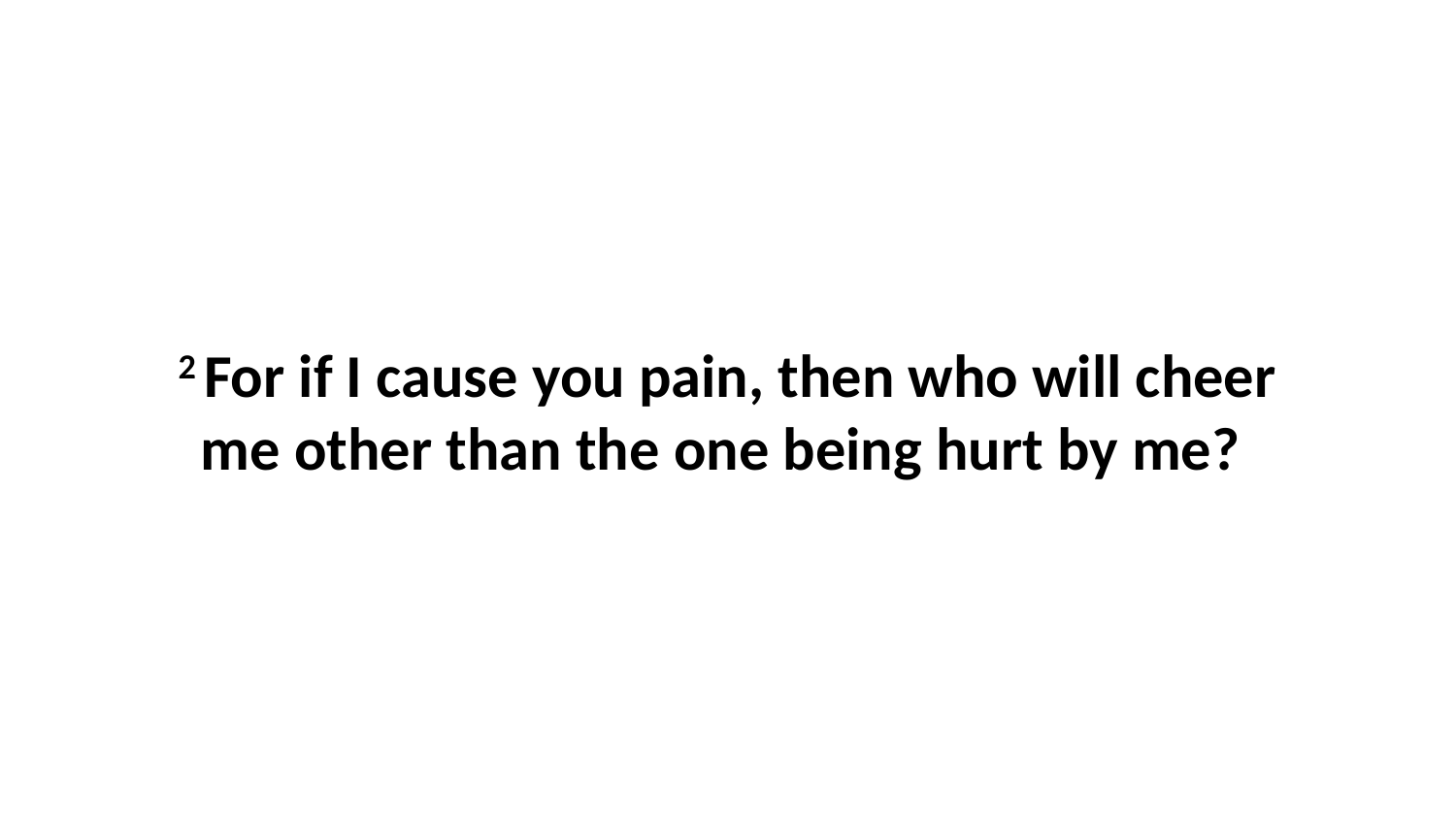

2 For if I cause you pain, then who will cheer me other than the one being hurt by me?